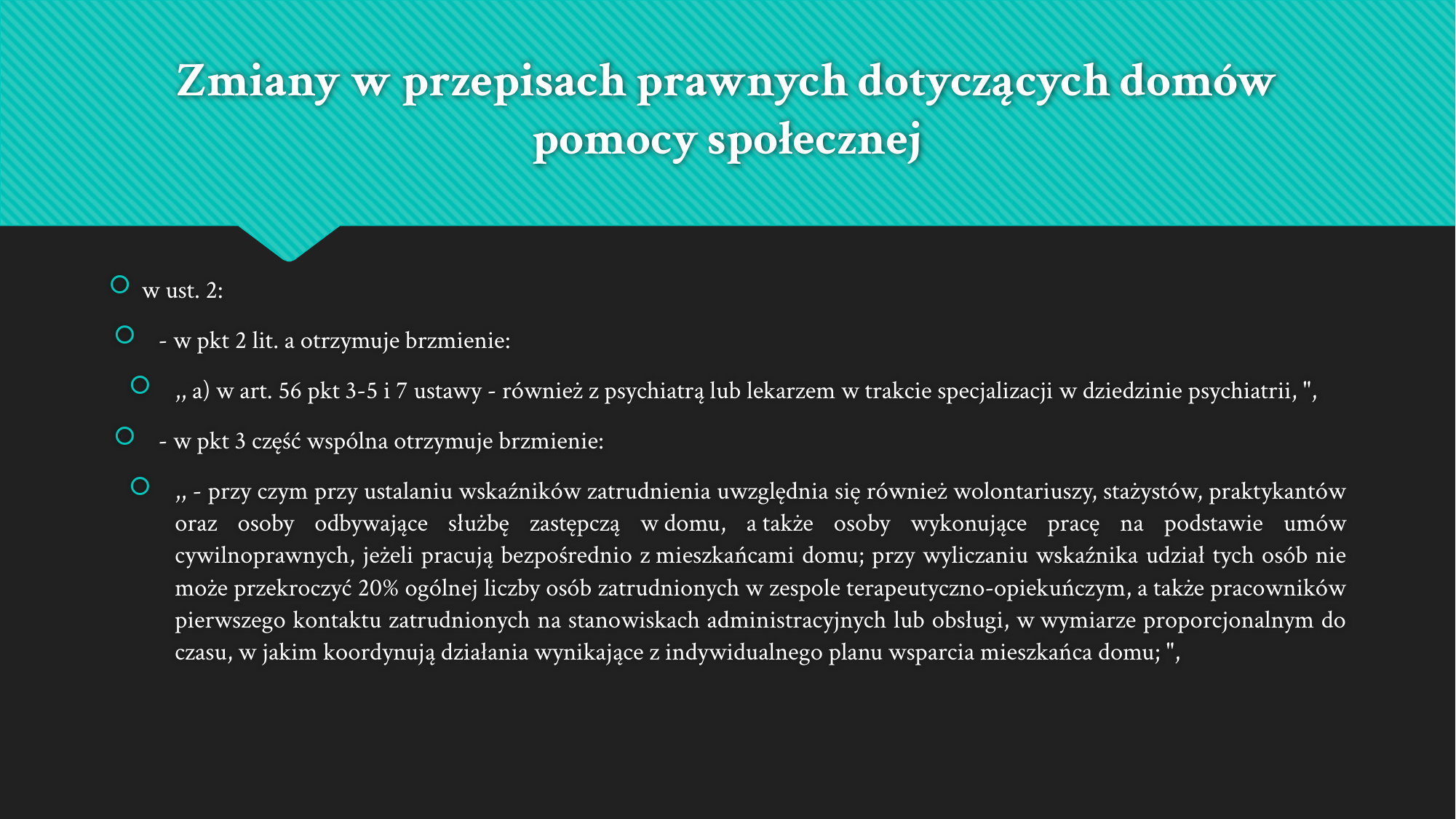

# Zmiany w przepisach prawnych dotyczących domów pomocy społecznej
w ust. 2:
- w pkt 2 lit. a otrzymuje brzmienie:
,, a) w art. 56 pkt 3-5 i 7 ustawy - również z psychiatrą lub lekarzem w trakcie specjalizacji w dziedzinie psychiatrii, ",
- w pkt 3 część wspólna otrzymuje brzmienie:
,, - przy czym przy ustalaniu wskaźników zatrudnienia uwzględnia się również wolontariuszy, stażystów, praktykantów oraz osoby odbywające służbę zastępczą w domu, a także osoby wykonujące pracę na podstawie umów cywilnoprawnych, jeżeli pracują bezpośrednio z mieszkańcami domu; przy wyliczaniu wskaźnika udział tych osób nie może przekroczyć 20% ogólnej liczby osób zatrudnionych w zespole terapeutyczno-opiekuńczym, a także pracowników pierwszego kontaktu zatrudnionych na stanowiskach administracyjnych lub obsługi, w wymiarze proporcjonalnym do czasu, w jakim koordynują działania wynikające z indywidualnego planu wsparcia mieszkańca domu; ",